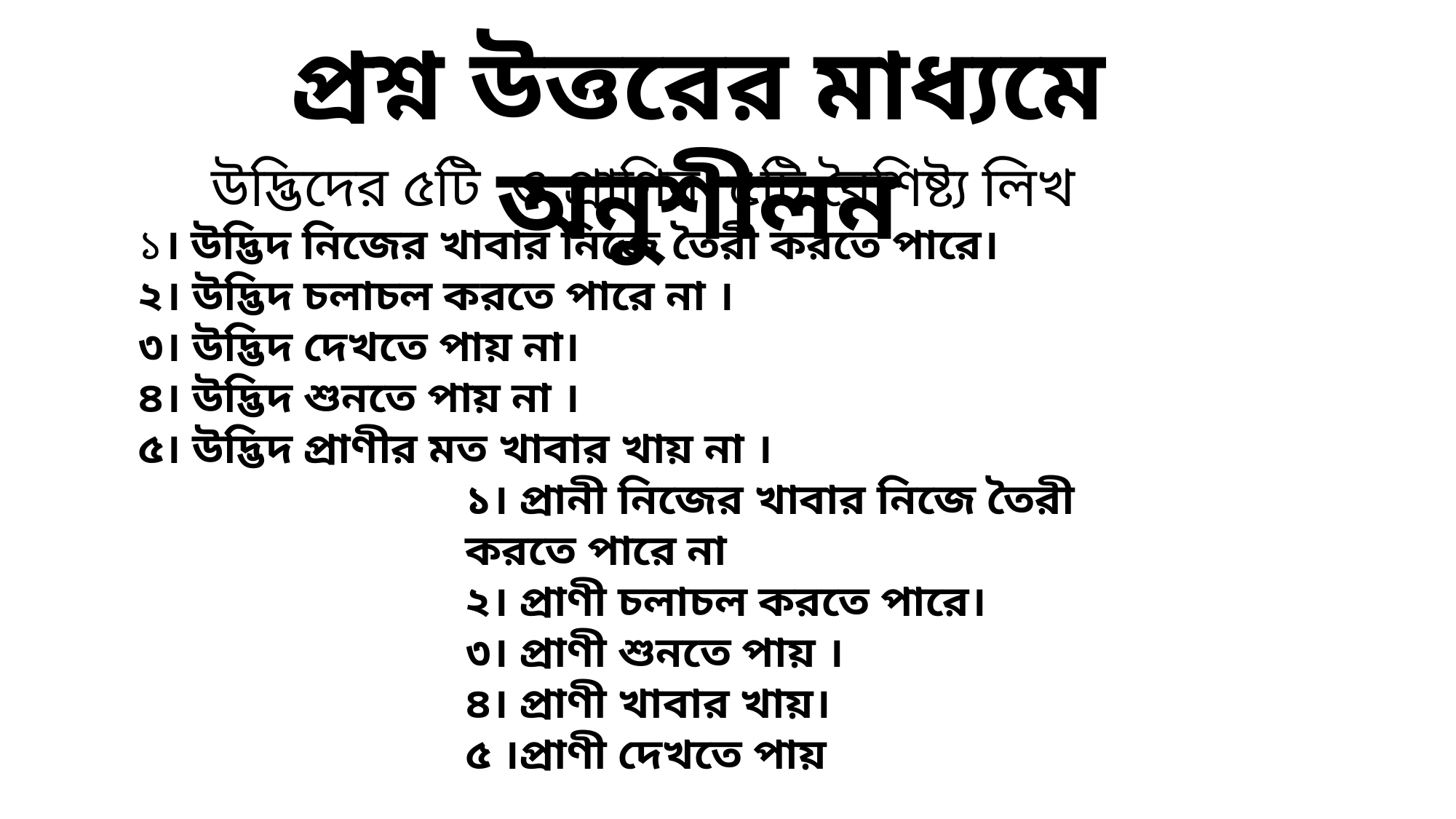

প্রশ্ন উত্তরের মাধ্যমে অনুশীলন
উদ্ভিদের ৫টি  ও প্রাণির  ৫টি বৈশিষ্ট্য লিখ
১। উদ্ভিদ নিজের খাবার নিজে তৈরী করতে পারে।
২। উদ্ভিদ চলাচল করতে পারে না ।
৩। উদ্ভিদ দেখতে পায় না।
৪। উদ্ভিদ শুনতে পায় না ।
৫। উদ্ভিদ প্রাণীর মত খাবার খায় না ।
১। প্রানী নিজের খাবার নিজে তৈরী করতে পারে না
২। প্রাণী চলাচল করতে পারে।
৩। প্রাণী শুনতে পায় ।
৪। প্রাণী খাবার খায়।
৫ ।প্রাণী দেখতে পায়